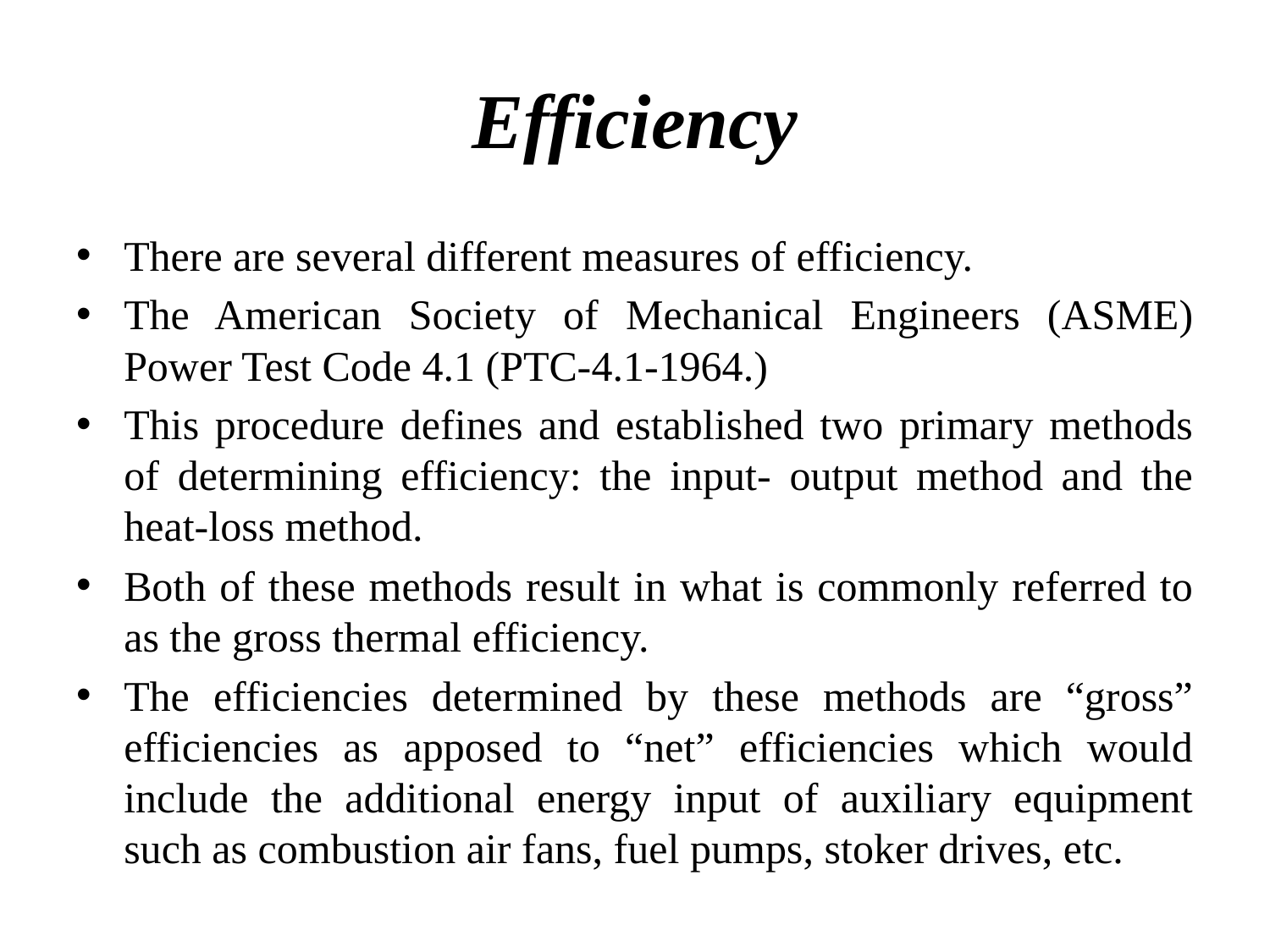

# Efficiency
There are several different measures of efficiency.
The American Society of Mechanical Engineers (ASME) Power Test Code 4.1 (PTC-4.1-1964.)
This procedure defines and established two primary methods of determining efficiency: the input- output method and the heat-loss method.
Both of these methods result in what is commonly referred to as the gross thermal efficiency.
The efficiencies determined by these methods are “gross” efficiencies as apposed to “net” efficiencies which would include the additional energy input of auxiliary equipment such as combustion air fans, fuel pumps, stoker drives, etc.